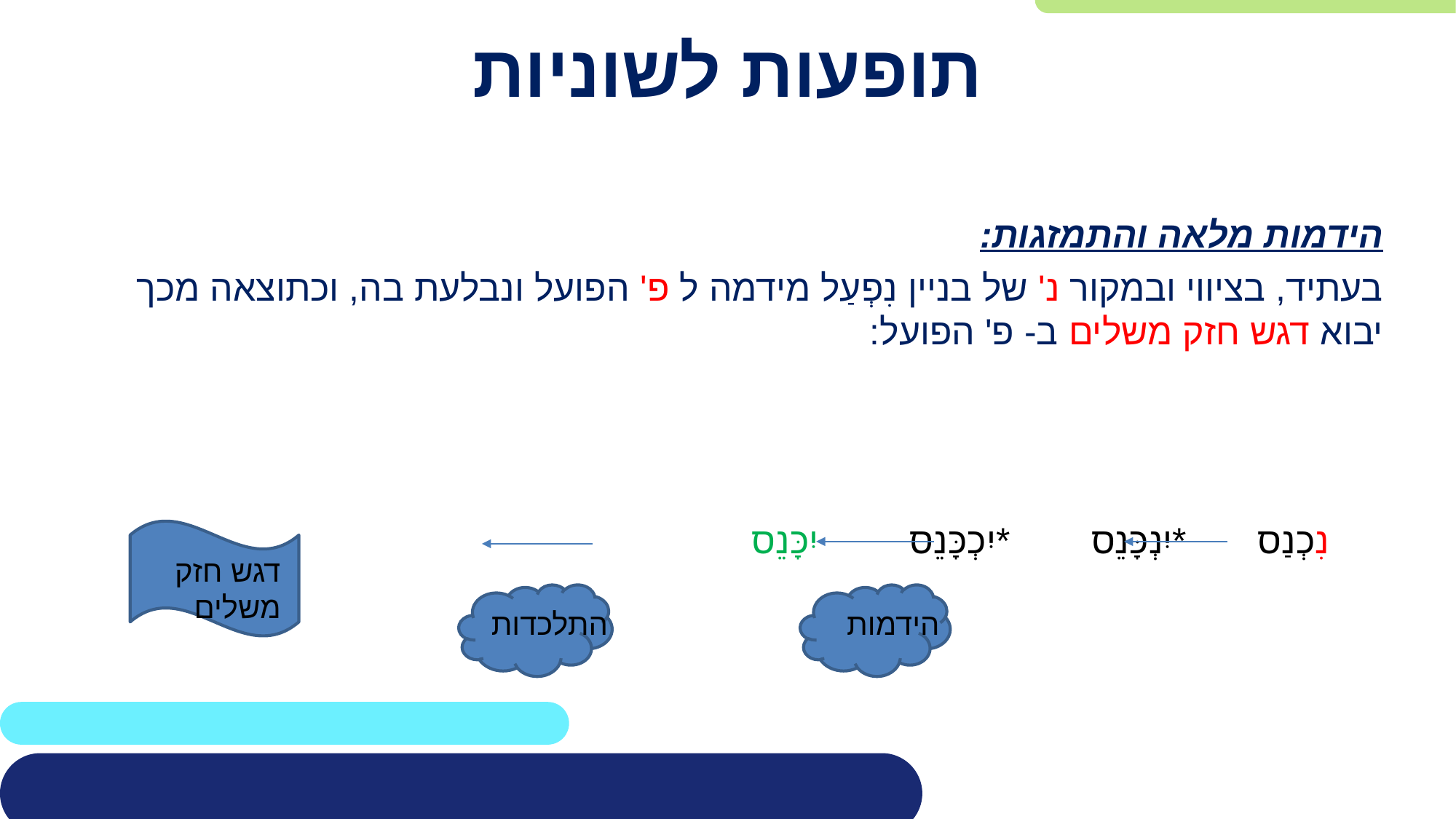

# תופעות לשוניות
הידמות מלאה והתמזגות:
בעתיד, בציווי ובמקור נ' של בניין נִפְעַל מידמה ל פ' הפועל ונבלעת בה, וכתוצאה מכך יבוא דגש חזק משלים ב- פ' הפועל:
נִכְנַס       *יִנְכָּנֵס        *יִכְכָּנֵס         יִכָּנֵס

דגש חזק משלים

התלכדות
הידמות